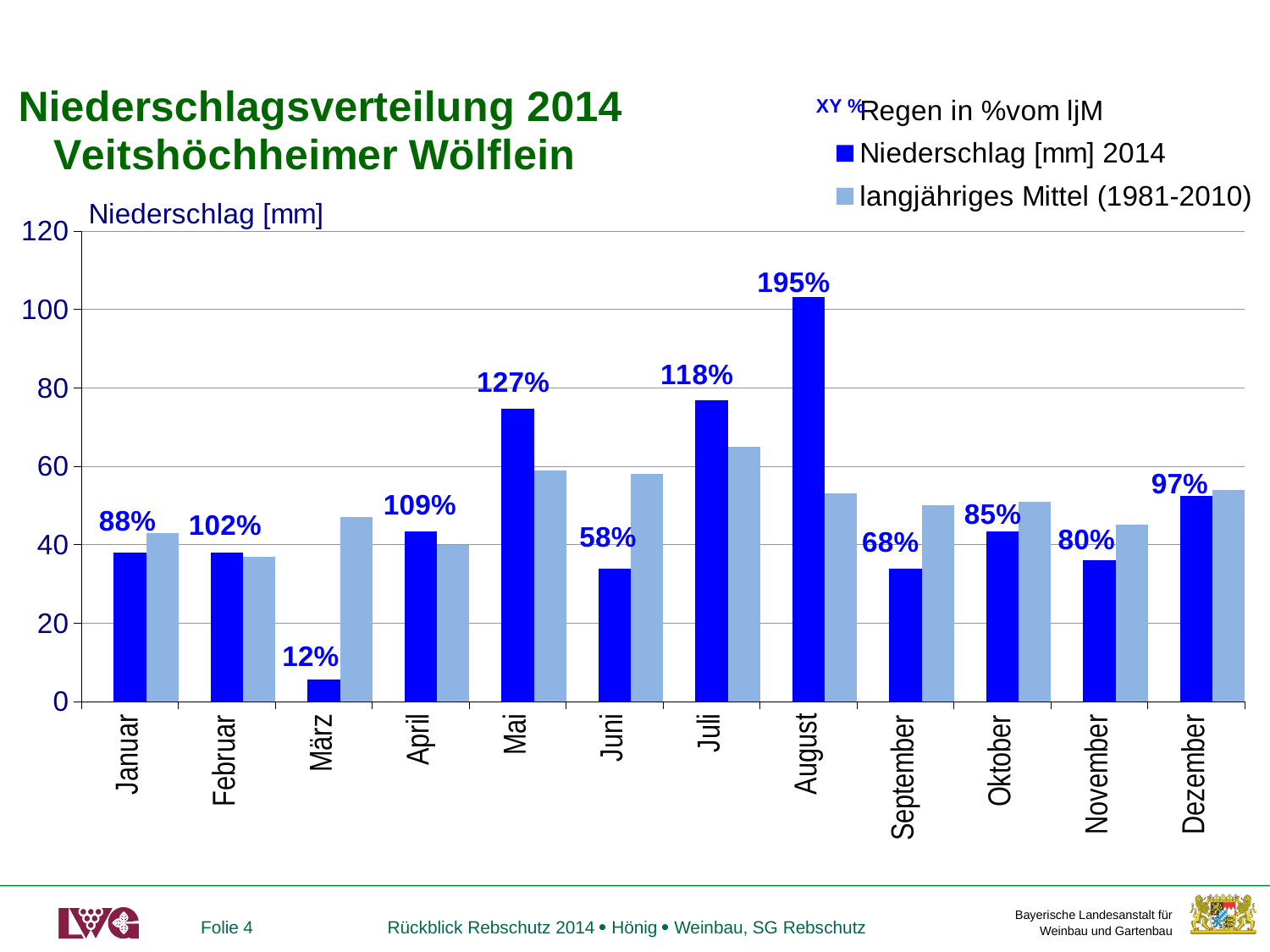

### Chart: Niederschlagsverteilung 2014
Veitshöchheimer Wölflein

| Category | Regen in %vom ljM | Niederschlag [mm] 2014 | langjähriges Mittel (1981-2010) |
|---|---|---|---|
| Januar | 0.8813953488372094 | 37.900000000000006 | 43.0 |
| Februar | 1.0243243243243243 | 37.9 | 37.0 |
| März | 0.12127659574468086 | 5.7 | 47.0 |
| April | 1.085 | 43.4 | 40.0 |
| Mai | 1.2661016949152537 | 74.69999999999997 | 59.0 |
| Juni | 0.5844827586206897 | 33.9 | 58.0 |
| Juli | 1.1815384615384614 | 76.8 | 65.0 |
| August | 1.9452830188679247 | 103.10000000000001 | 53.0 |
| September | 0.6779999999999999 | 33.9 | 50.0 |
| Oktober | 0.8490196078431373 | 43.300000000000004 | 51.0 |
| November | 0.8 | 36.0 | 45.0 |
| Dezember | 0.9703703703703702 | 52.39999999999999 | 54.0 |